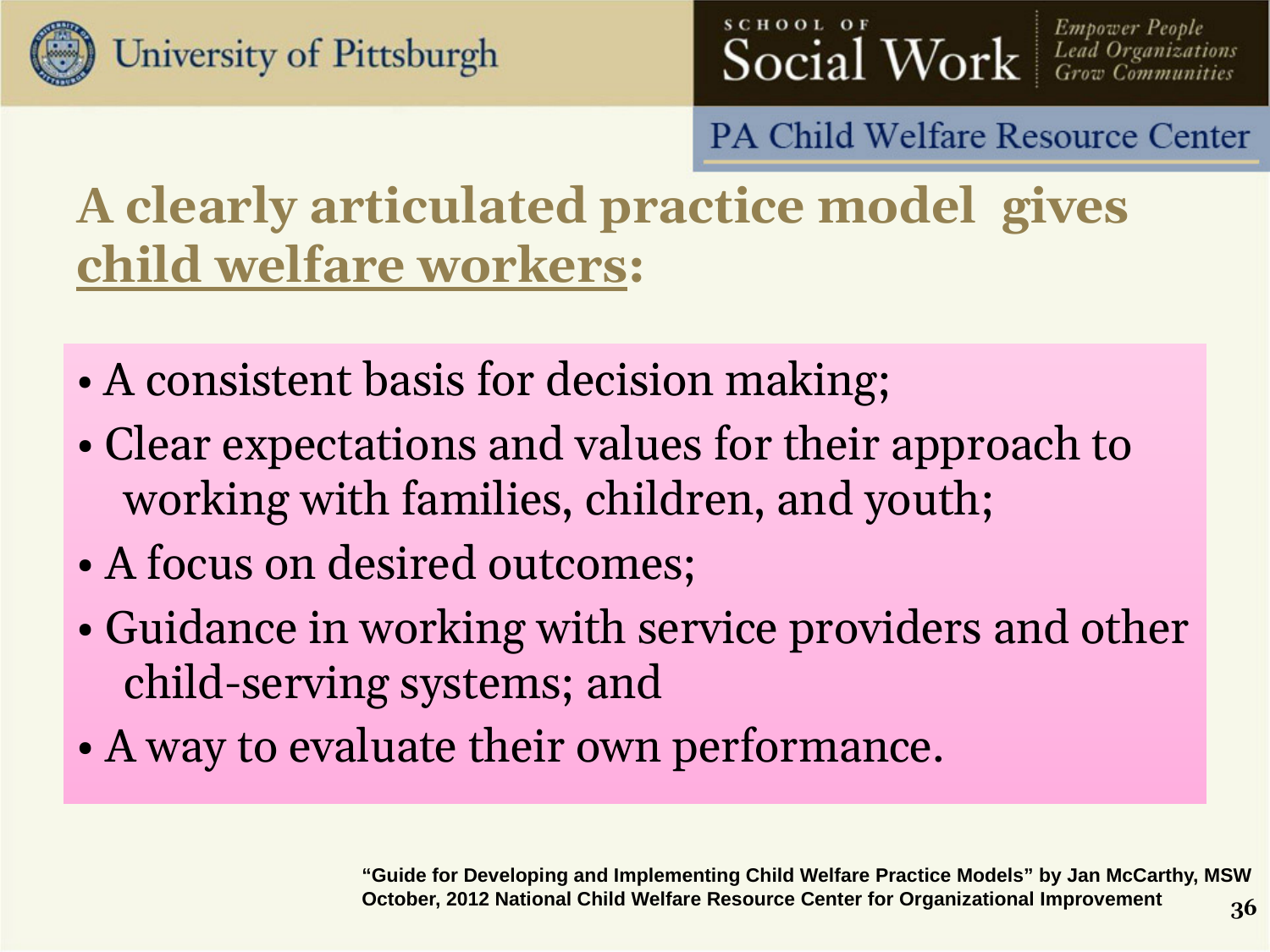

# A clearly articulated practice model  gives child welfare workers:
• A consistent basis for decision making;
• Clear expectations and values for their approach to working with families, children, and youth;
• A focus on desired outcomes;
• Guidance in working with service providers and other child-serving systems; and
• A way to evaluate their own performance.
“Guide for Developing and Implementing Child Welfare Practice Models” by Jan McCarthy, MSW October, 2012 National Child Welfare Resource Center for Organizational Improvement